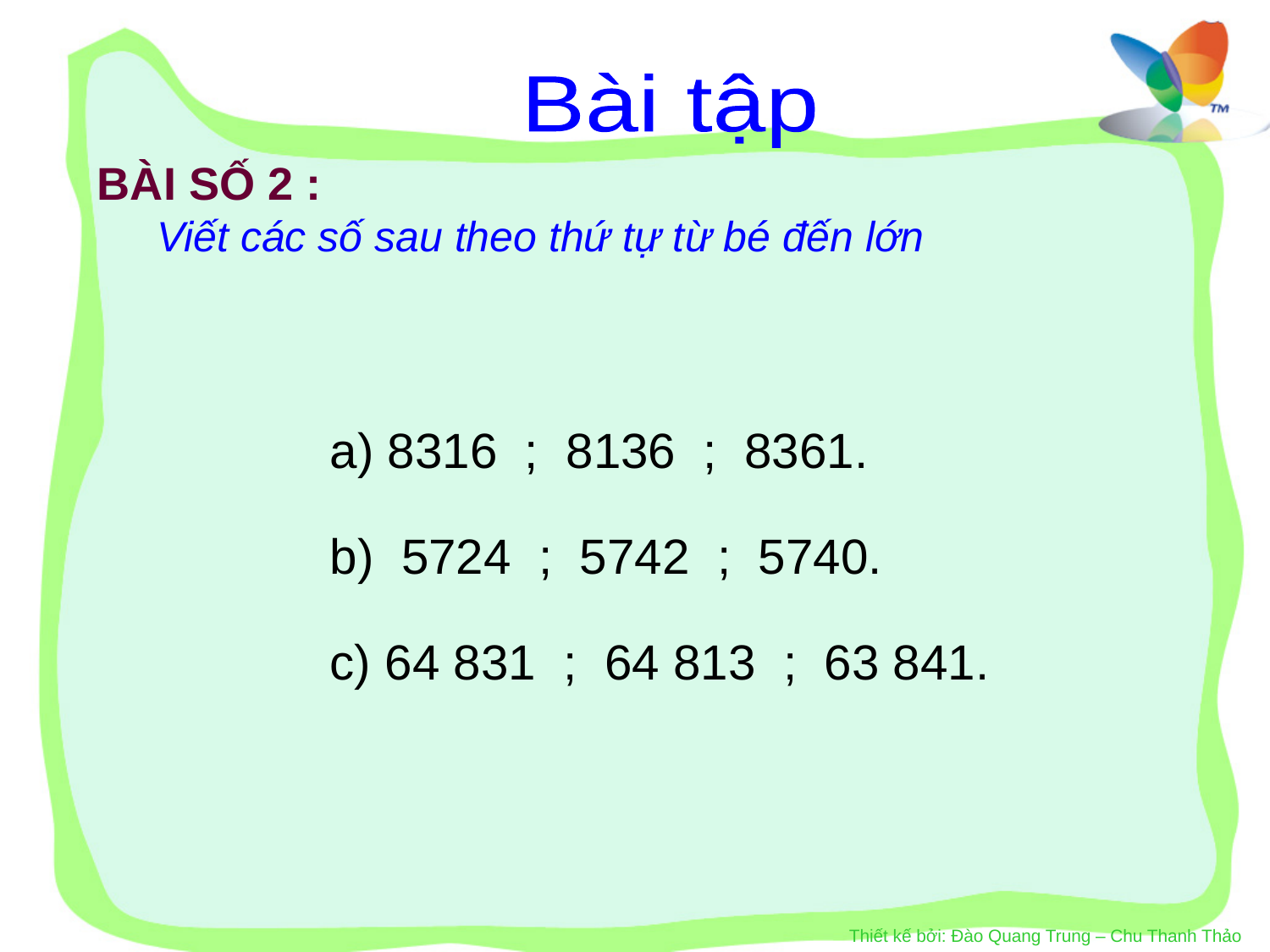

Bài tập
BÀI SỐ 2 :
	 Viết các số sau theo thứ tự từ bé đến lớn
a) 8316  ;  8136  ;  8361.
b)  5724  ;  5742  ;  5740.
c) 64 831  ;  64 813  ;  63 841.